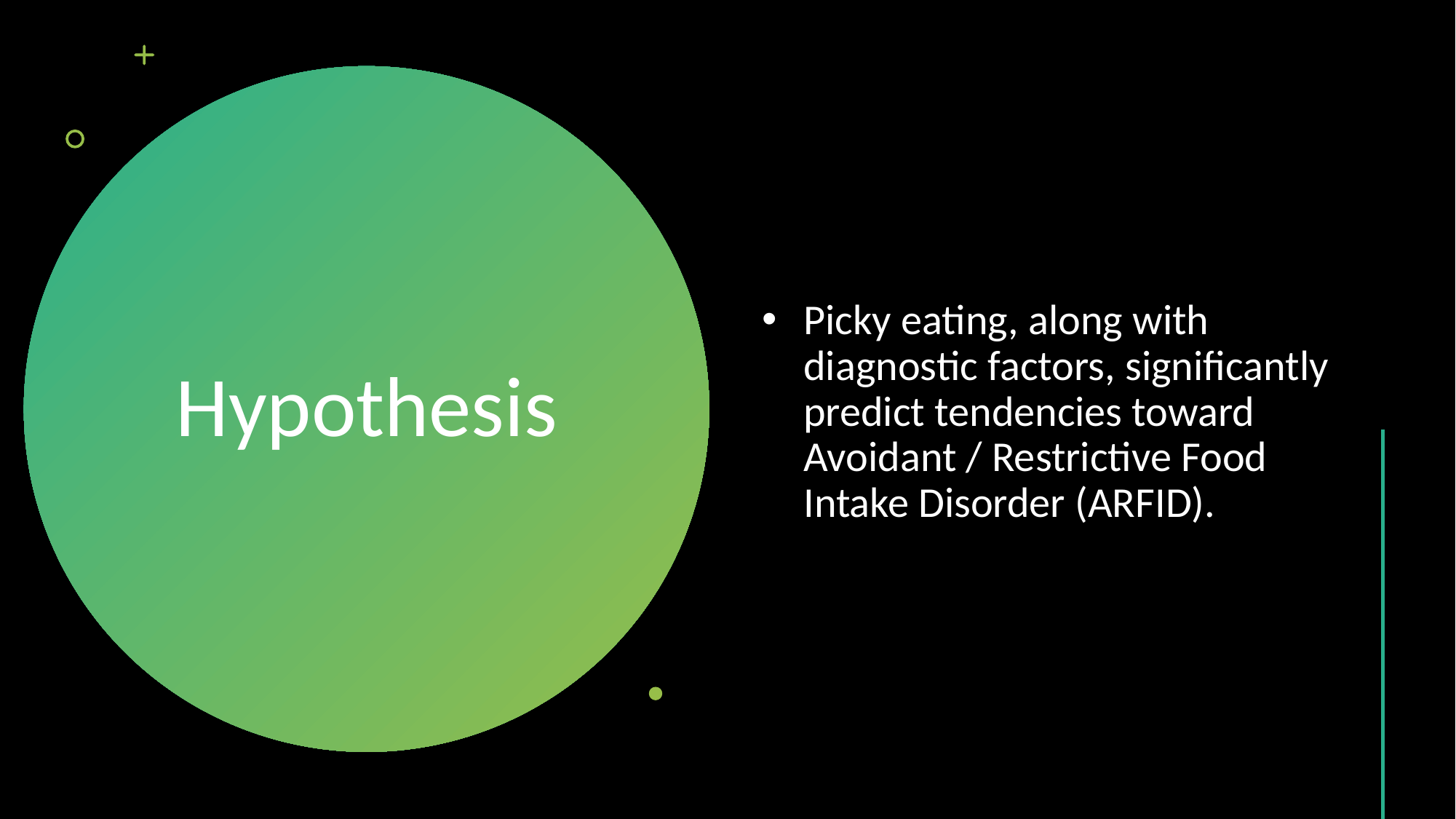

Picky eating, along with diagnostic factors, significantly predict tendencies toward Avoidant / Restrictive Food Intake Disorder (ARFID).

# Hypothesis